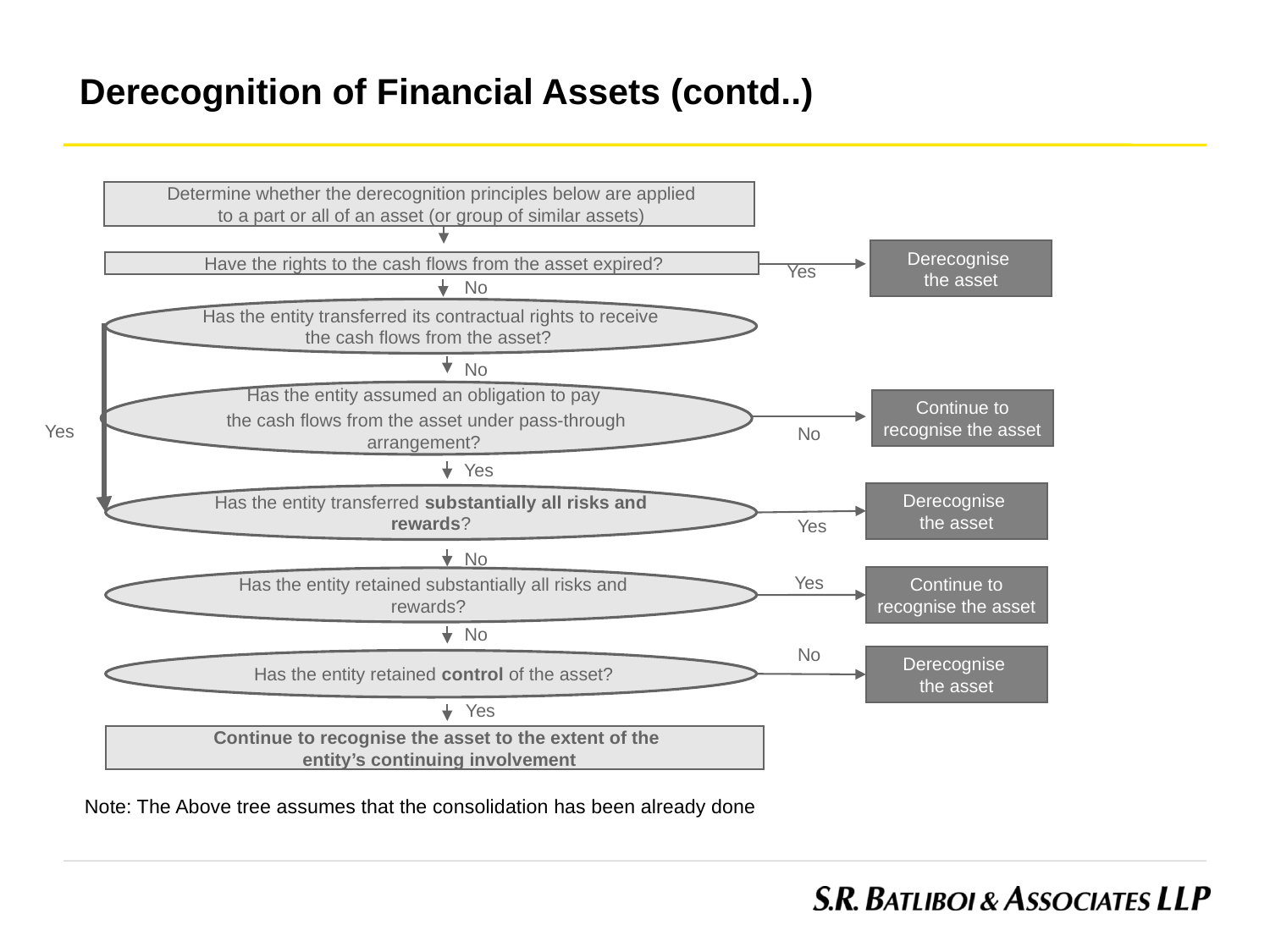

Derecognition of Financial Assets (contd..)
  Determine whether the derecognition principles below are applied
  to a part or all of an asset (or group of similar assets)

Derecognise
the asset
  Have the rights to the cash flows from the asset expired?
Yes
No

Has the entity transferred its contractual rights to receive the cash flows from the asset?

No
Has the entity assumed an obligation to pay
the cash flows from the asset under pass-through arrangement?
Continue to recognise the asset
Yes
No
Yes

Derecognise
the asset
Has the entity transferred substantially all risks and rewards?
Yes
No

Continue to recognise the asset
 Has the entity retained substantially all risks and rewards?
Yes
No

No
Derecognise
the asset
 Has the entity retained control of the asset?
Yes

  Continue to recognise the asset to the extent of the
  entity’s continuing involvement
Note: The Above tree assumes that the consolidation has been already done